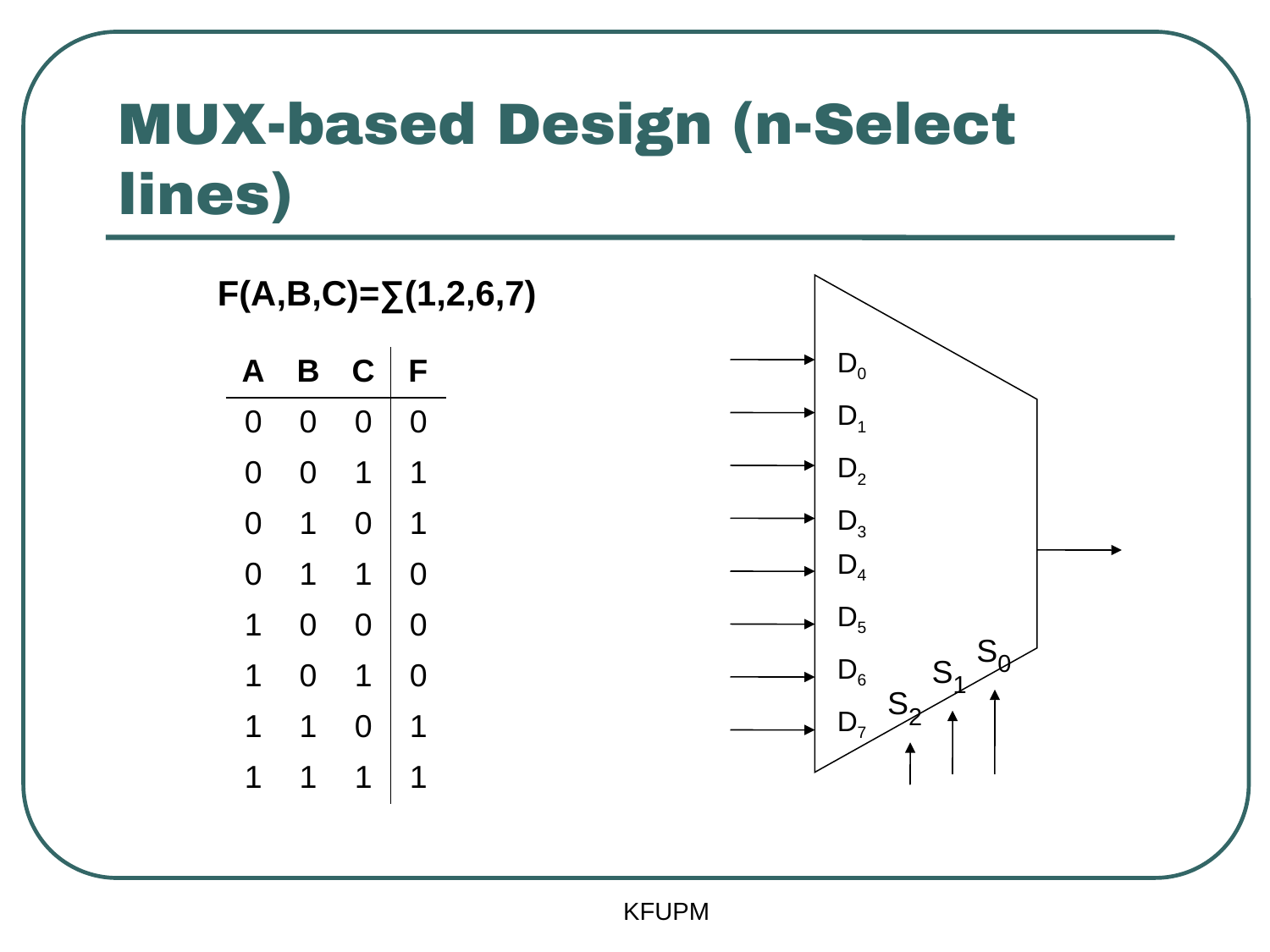

# MUX-based Design (n-Select lines)
F(A,B,C)=∑(1,2,6,7)
D0
D1
D2
D3

D4
D5
D6
D7

 S0

S1
S2

| A | B | C | F |
| --- | --- | --- | --- |
| 0 | 0 | 0 | 0 |
| 0 | 0 | 1 | 1 |
| 0 | 1 | 0 | 1 |
| 0 | 1 | 1 | 0 |
| 1 | 0 | 0 | 0 |
| 1 | 0 | 1 | 0 |
| 1 | 1 | 0 | 1 |
| 1 | 1 | 1 | 1 |
KFUPM